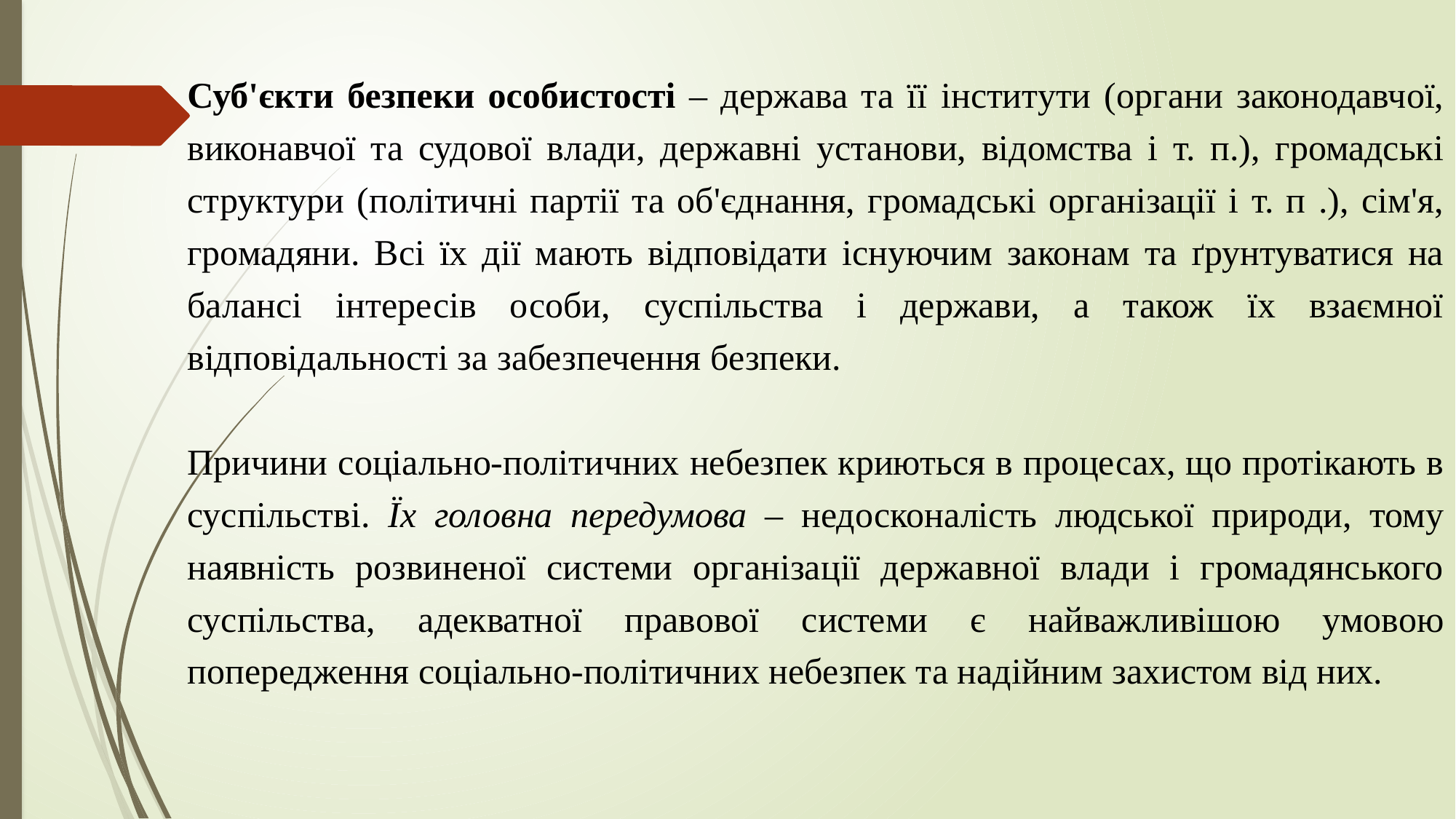

Суб'єкти безпеки особистості – держава та її інститути (органи законодавчої, виконавчої та судової влади, державні установи, відомства і т. п.), громадські структури (політичні партії та об'єднання, громадські організації і т. п .), сім'я, громадяни. Всі їх дії мають відповідати існуючим законам та ґрунтуватися на балансі інтересів особи, суспільства і держави, а також їх взаємної відповідальності за забезпечення безпеки.

Причини соціально-політичних небезпек криються в процесах, що протікають в суспільстві. Їх головна передумова – недосконалість людської природи, тому наявність розвиненої системи організації державної влади і громадянського суспільства, адекватної правової системи є найважливішою умовою попередження соціально-політичних небезпек та надійним захистом від них.